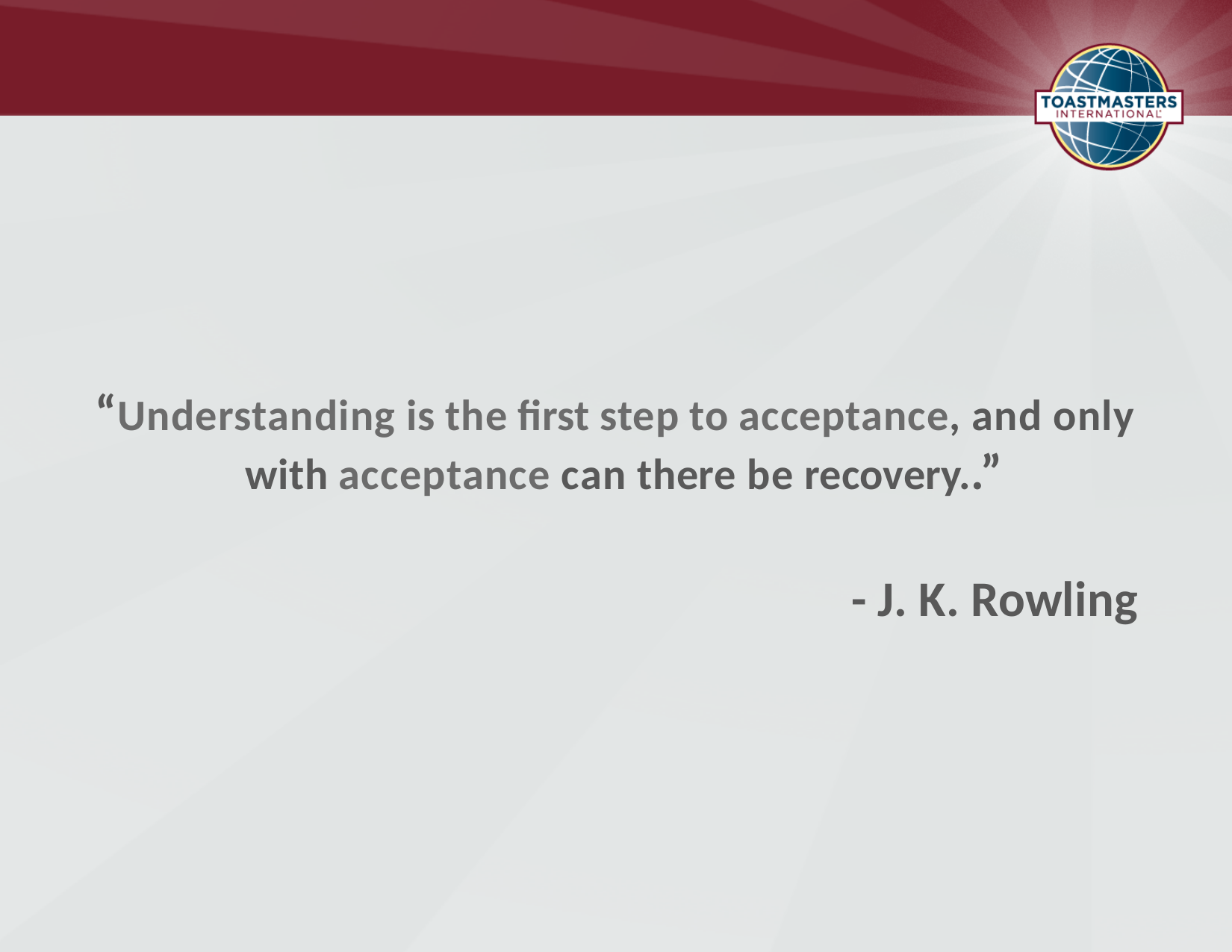

“Understanding is the first step to acceptance, and only  with acceptance can there be recovery..”

- J. K. Rowling